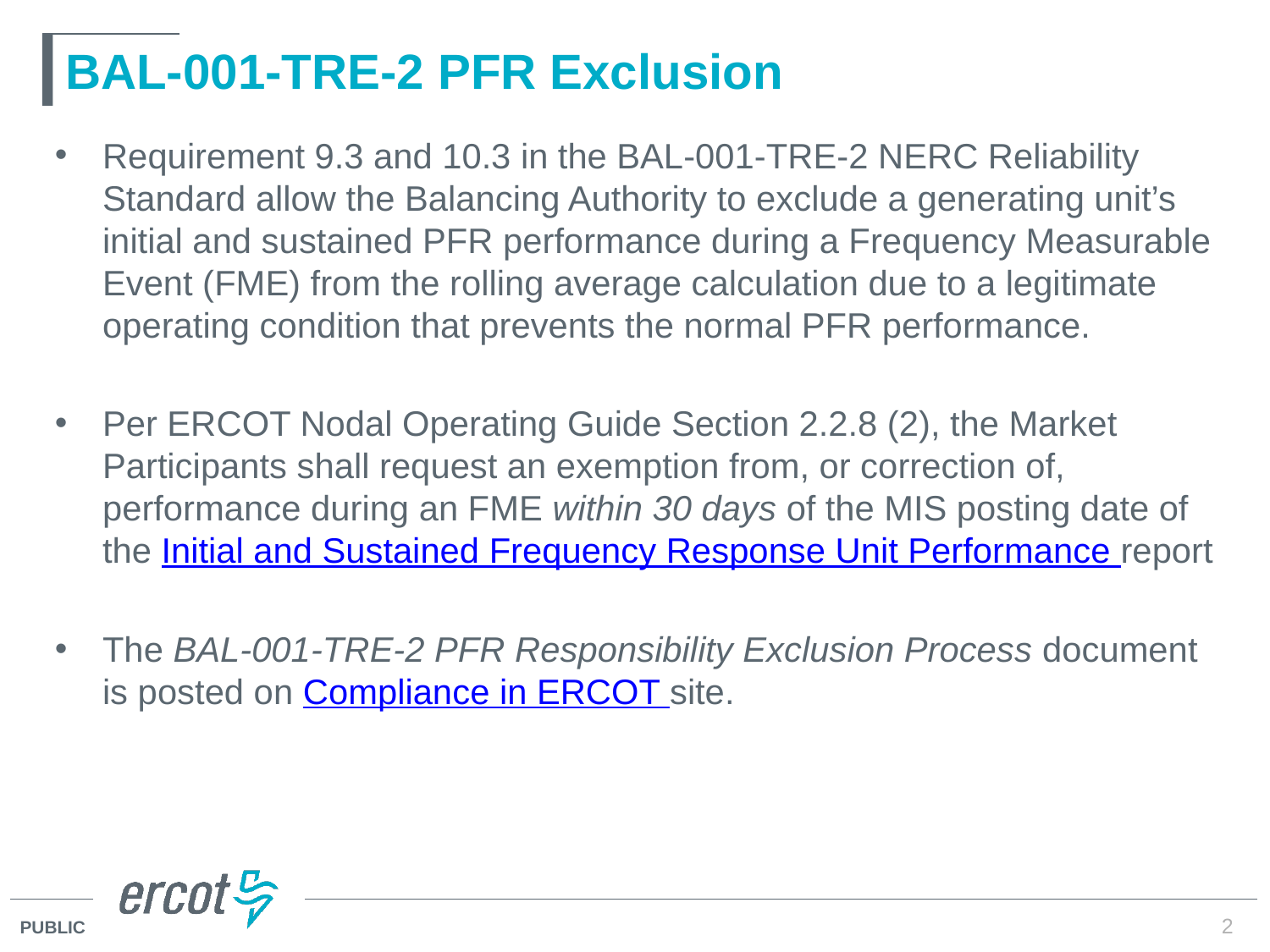

# BAL-001-TRE-2 PFR Exclusion
Requirement 9.3 and 10.3 in the BAL-001-TRE-2 NERC Reliability Standard allow the Balancing Authority to exclude a generating unit’s initial and sustained PFR performance during a Frequency Measurable Event (FME) from the rolling average calculation due to a legitimate operating condition that prevents the normal PFR performance.

Per ERCOT Nodal Operating Guide Section 2.2.8 (2), the Market Participants shall request an exemption from, or correction of, performance during an FME within 30 days of the MIS posting date of the Initial and Sustained Frequency Response Unit Performance report

The BAL-001-TRE-2 PFR Responsibility Exclusion Process document is posted on Compliance in ERCOT site.
2